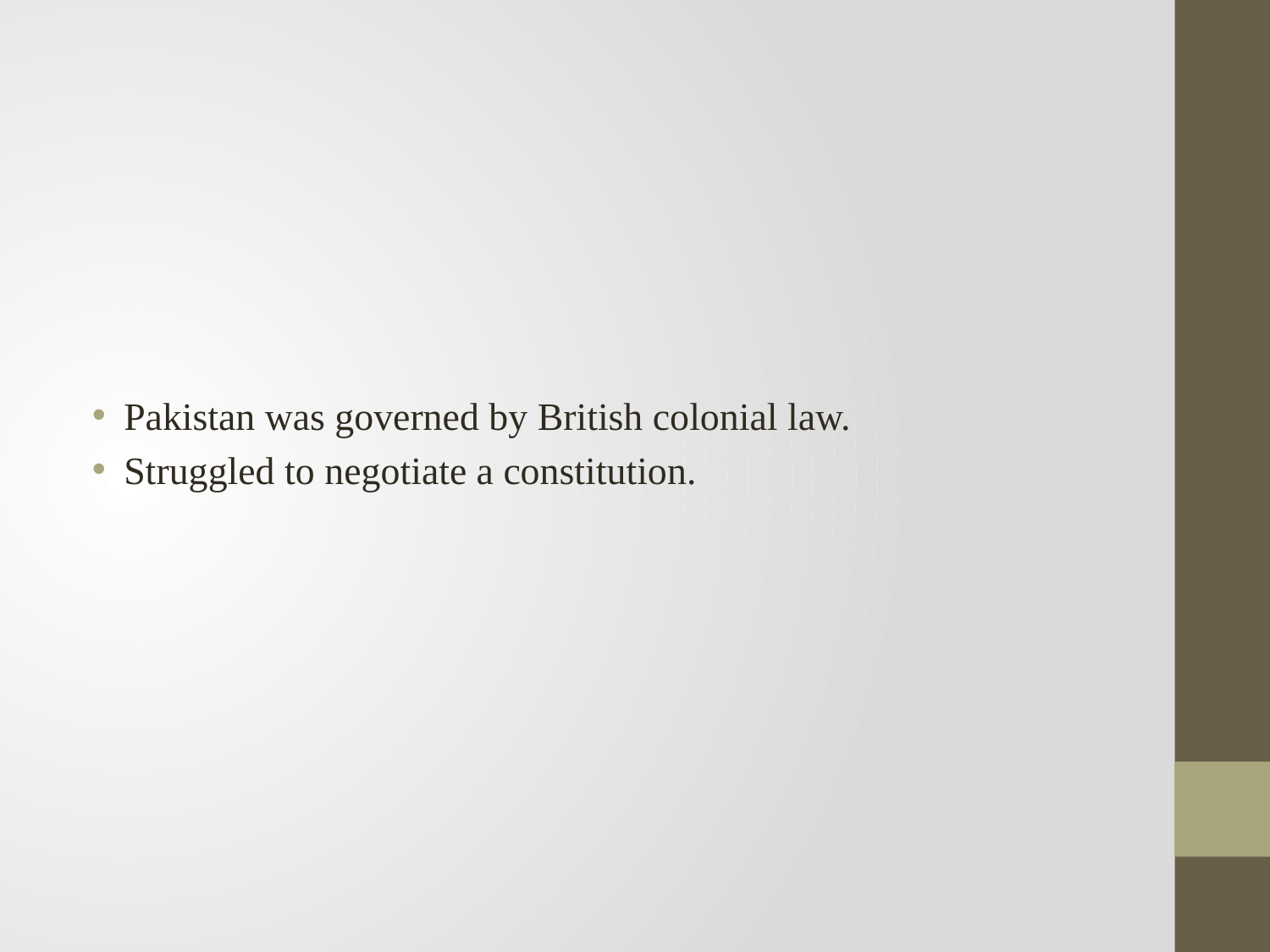

Pakistan was governed by British colonial law.
Struggled to negotiate a constitution.